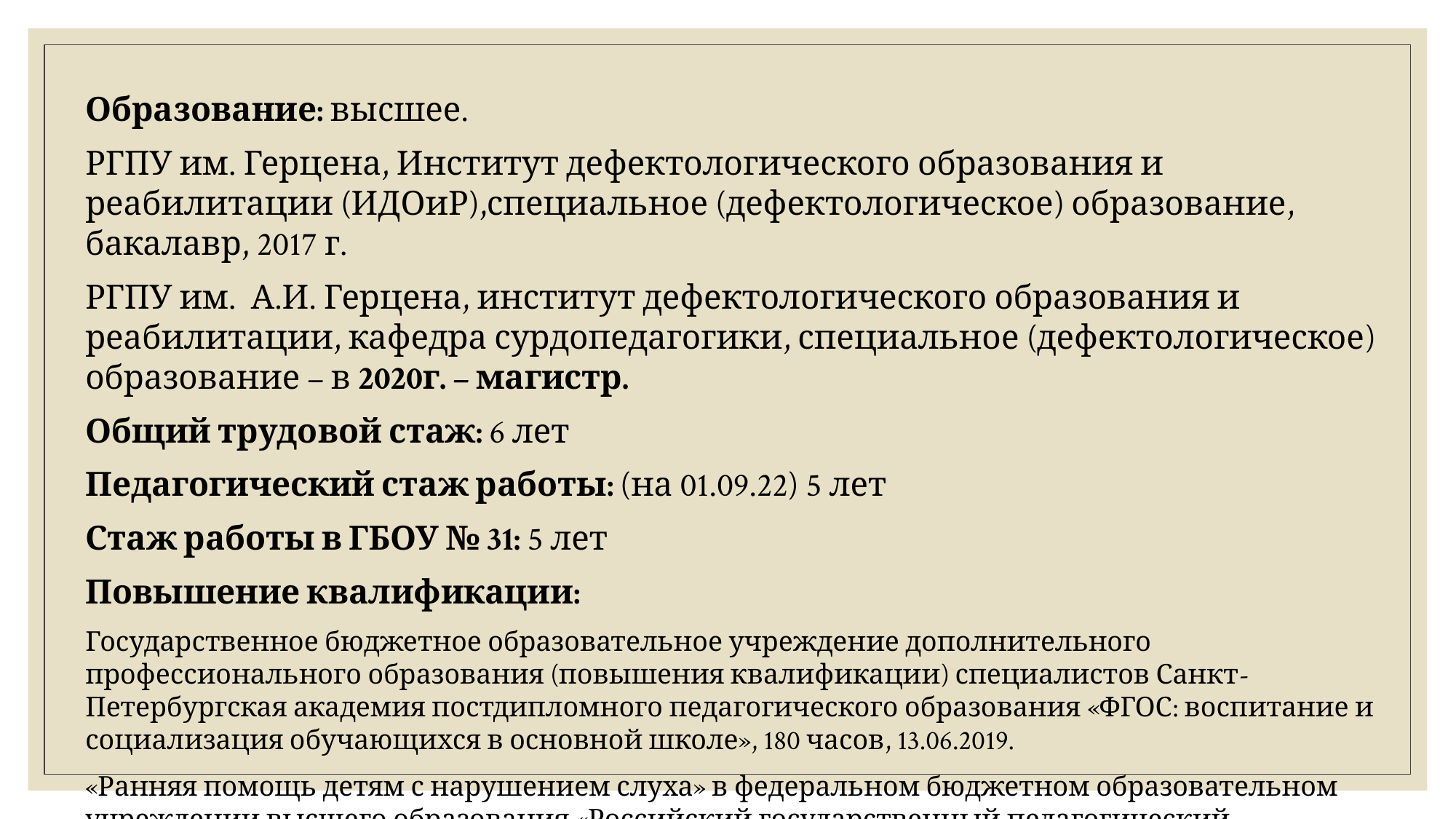

Образование: высшее.
РГПУ им. Герцена, Институт дефектологического образования и реабилитации (ИДОиР),специальное (дефектологическое) образование, бакалавр, 2017 г.
РГПУ им.  А.И. Герцена, институт дефектологического образования и реабилитации, кафедра сурдопедагогики, специальное (дефектологическое) образование – в 2020г. – магистр.
Общий трудовой стаж: 6 лет
Педагогический стаж работы: (на 01.09.22) 5 лет
Стаж работы в ГБОУ № 31: 5 лет
Повышение квалификации:
Государственное бюджетное образовательное учреждение дополнительного профессионального образования (повышения квалификации) специалистов Санкт-Петербургская академия постдипломного педагогического образования «ФГОС: воспитание и социализация обучающихся в основной школе», 180 часов, 13.06.2019.
«Ранняя помощь детям с нарушением слуха» в федеральном бюджетном образовательном учреждении высшего образования «Российский государственный педагогический университет им. А.И. Герцена»